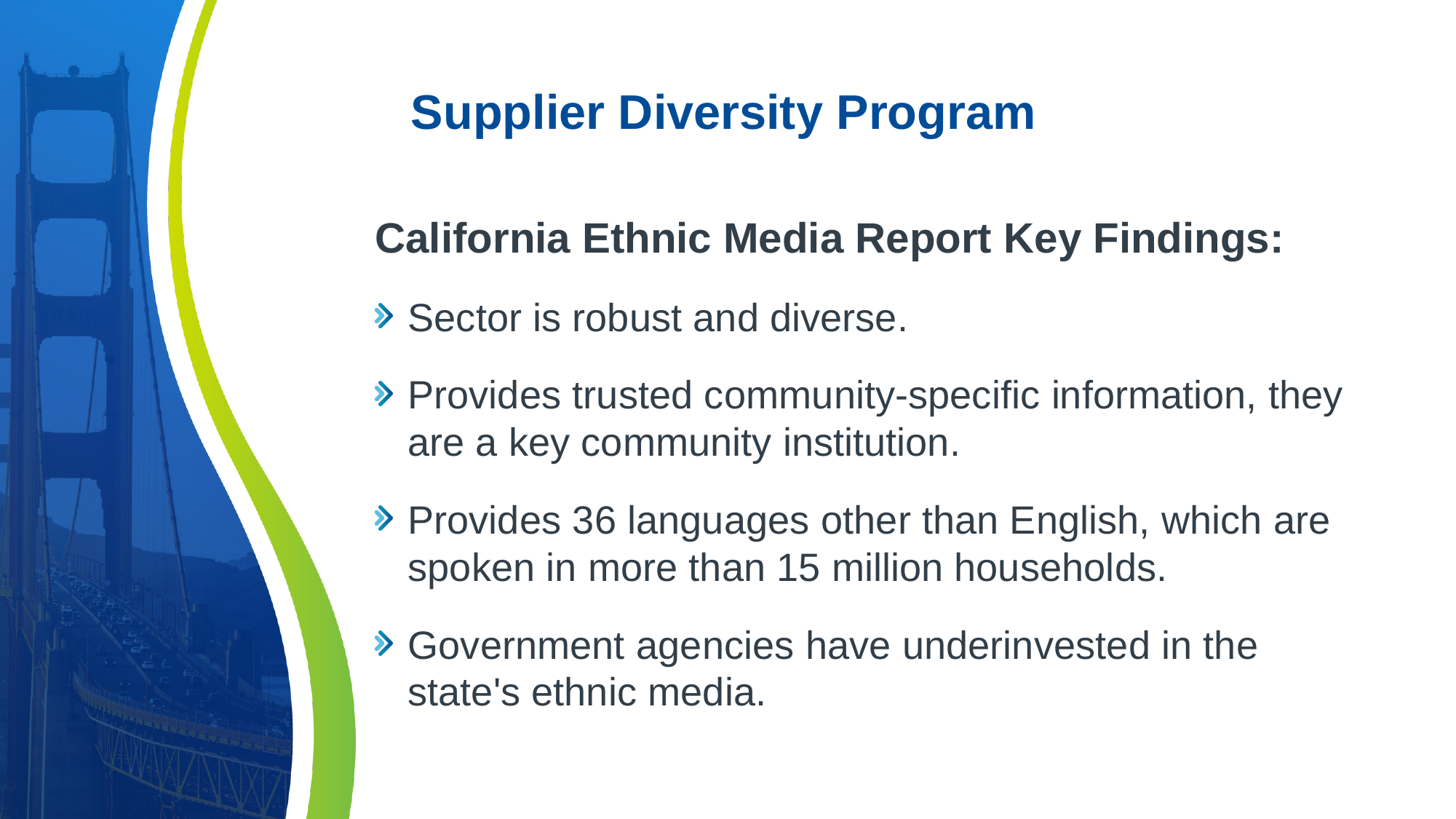

# Supplier Diversity Program

California Ethnic Media Report Key Findings:
Sector is robust and diverse.
Provides trusted community-specific information, they are a key community institution.
Provides 36 languages other than English, which are spoken in more than 15 million households.
Government agencies have underinvested in the state's ethnic media.